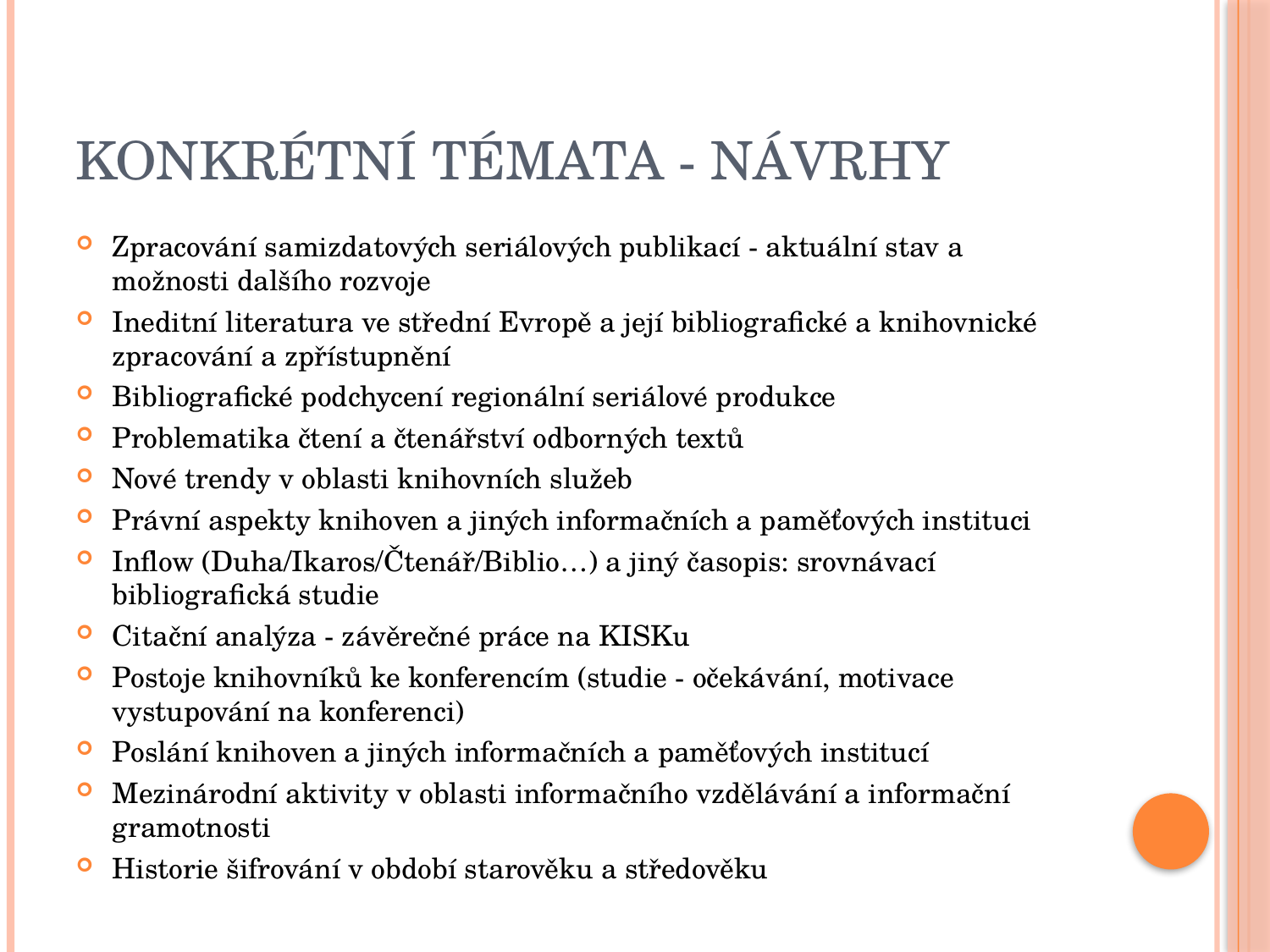

# Konkrétní témata - návrhy
Zpracování samizdatových seriálových publikací - aktuální stav a možnosti dalšího rozvoje
Ineditní literatura ve střední Evropě a její bibliografické a knihovnické zpracování a zpřístupnění
Bibliografické podchycení regionální seriálové produkce
Problematika čtení a čtenářství odborných textů
Nové trendy v oblasti knihovních služeb
Právní aspekty knihoven a jiných informačních a paměťových instituci
Inflow (Duha/Ikaros/Čtenář/Biblio…) a jiný časopis: srovnávací bibliografická studie
Citační analýza - závěrečné práce na KISKu
Postoje knihovníků ke konferencím (studie - očekávání, motivace vystupování na konferenci)
Poslání knihoven a jiných informačních a paměťových institucí
Mezinárodní aktivity v oblasti informačního vzdělávání a informační gramotnosti
Historie šifrování v období starověku a středověku